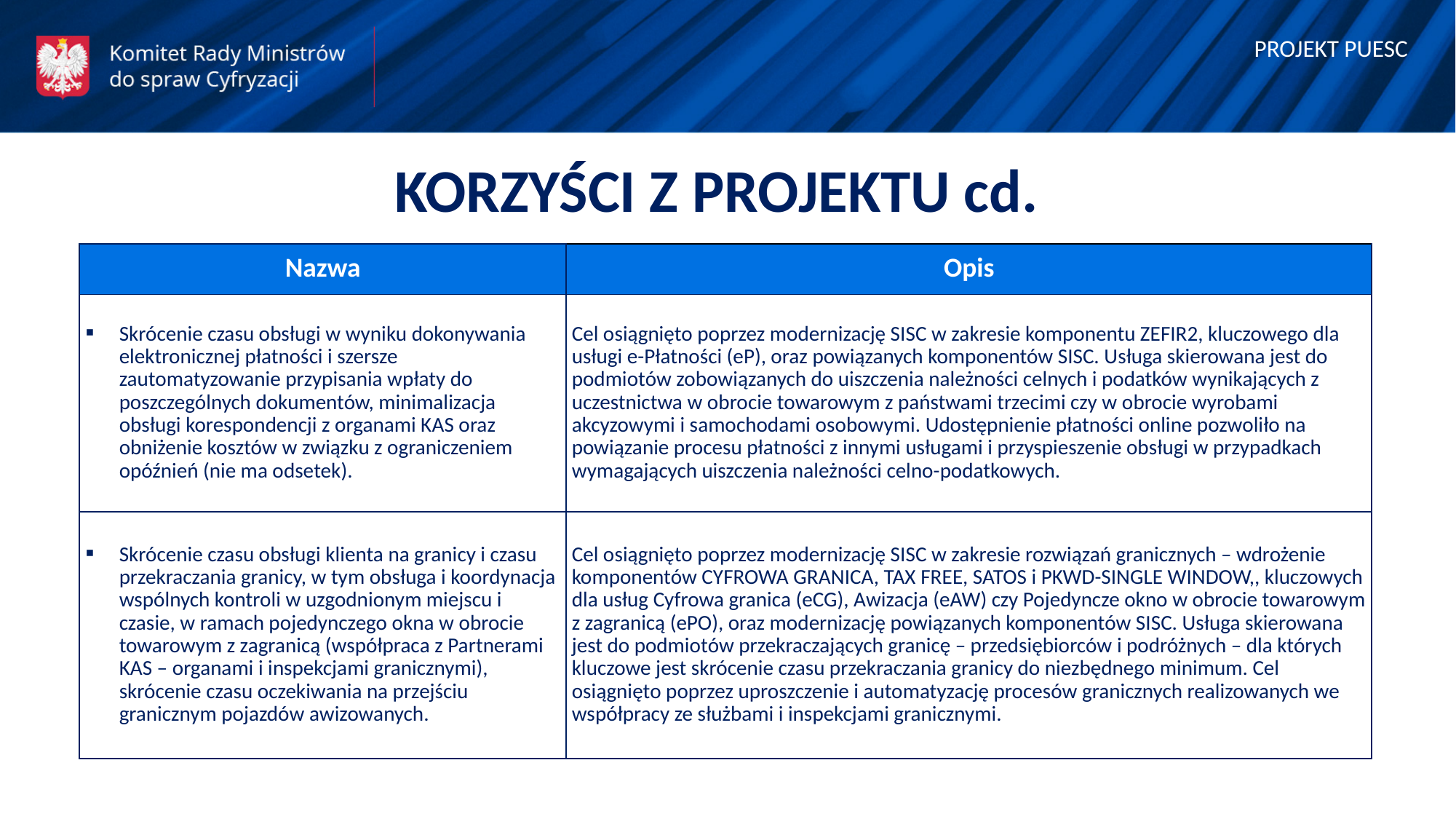

PROJEKT PUESC
KORZYŚCI Z PROJEKTU cd.
| Nazwa | Opis |
| --- | --- |
| Skrócenie czasu obsługi w wyniku dokonywania elektronicznej płatności i szersze zautomatyzowanie przypisania wpłaty do poszczególnych dokumentów, minimalizacja obsługi korespondencji z organami KAS oraz obniżenie kosztów w związku z ograniczeniem opóźnień (nie ma odsetek). | Cel osiągnięto poprzez modernizację SISC w zakresie komponentu ZEFIR2, kluczowego dla usługi e-Płatności (eP), oraz powiązanych komponentów SISC. Usługa skierowana jest do podmiotów zobowiązanych do uiszczenia należności celnych i podatków wynikających z uczestnictwa w obrocie towarowym z państwami trzecimi czy w obrocie wyrobami akcyzowymi i samochodami osobowymi. Udostępnienie płatności online pozwoliło na powiązanie procesu płatności z innymi usługami i przyspieszenie obsługi w przypadkach wymagających uiszczenia należności celno-podatkowych. |
| Skrócenie czasu obsługi klienta na granicy i czasu przekraczania granicy, w tym obsługa i koordynacja wspólnych kontroli w uzgodnionym miejscu i czasie, w ramach pojedynczego okna w obrocie towarowym z zagranicą (współpraca z Partnerami KAS – organami i inspekcjami granicznymi), skrócenie czasu oczekiwania na przejściu granicznym pojazdów awizowanych. | Cel osiągnięto poprzez modernizację SISC w zakresie rozwiązań granicznych – wdrożenie komponentów CYFROWA GRANICA, TAX FREE, SATOS i PKWD-SINGLE WINDOW,, kluczowych dla usług Cyfrowa granica (eCG), Awizacja (eAW) czy Pojedyncze okno w obrocie towarowym z zagranicą (ePO), oraz modernizację powiązanych komponentów SISC. Usługa skierowana jest do podmiotów przekraczających granicę – przedsiębiorców i podróżnych – dla których kluczowe jest skrócenie czasu przekraczania granicy do niezbędnego minimum. Cel osiągnięto poprzez uproszczenie i automatyzację procesów granicznych realizowanych we współpracy ze służbami i inspekcjami granicznymi. |